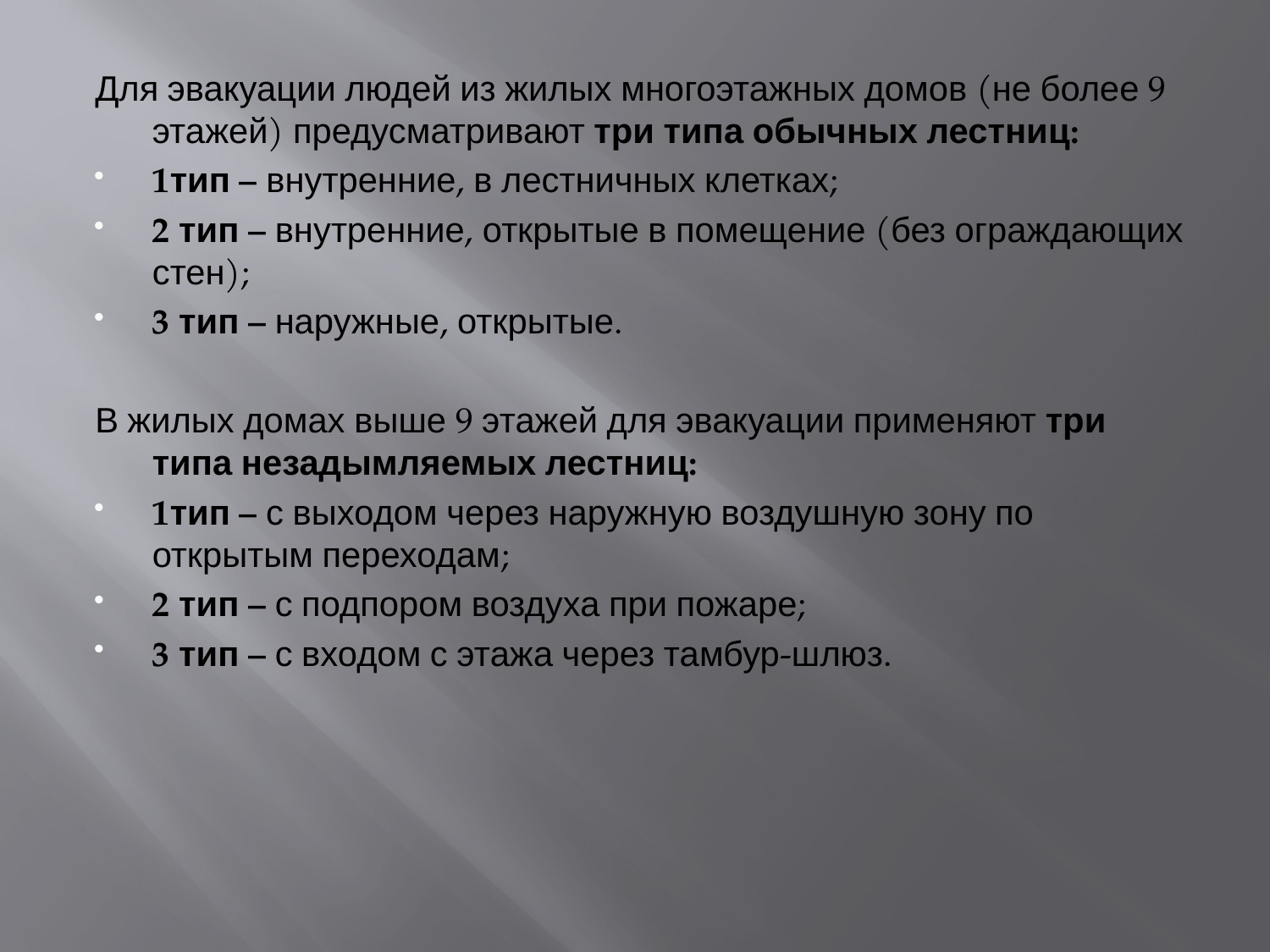

#
Для эвакуации людей из жилых многоэтажных домов (не более 9 этажей) предусматривают три типа обычных лестниц:
1тип – внутренние, в лестничных клетках;
2 тип – внутренние, открытые в помещение (без ограждающих стен);
3 тип – наружные, открытые.

В жилых домах выше 9 этажей для эвакуации применяют три типа незадымляемых лестниц:
1тип – с выходом через наружную воздушную зону по открытым переходам;
2 тип – с подпором воздуха при пожаре;
3 тип – с входом с этажа через тамбур-шлюз.